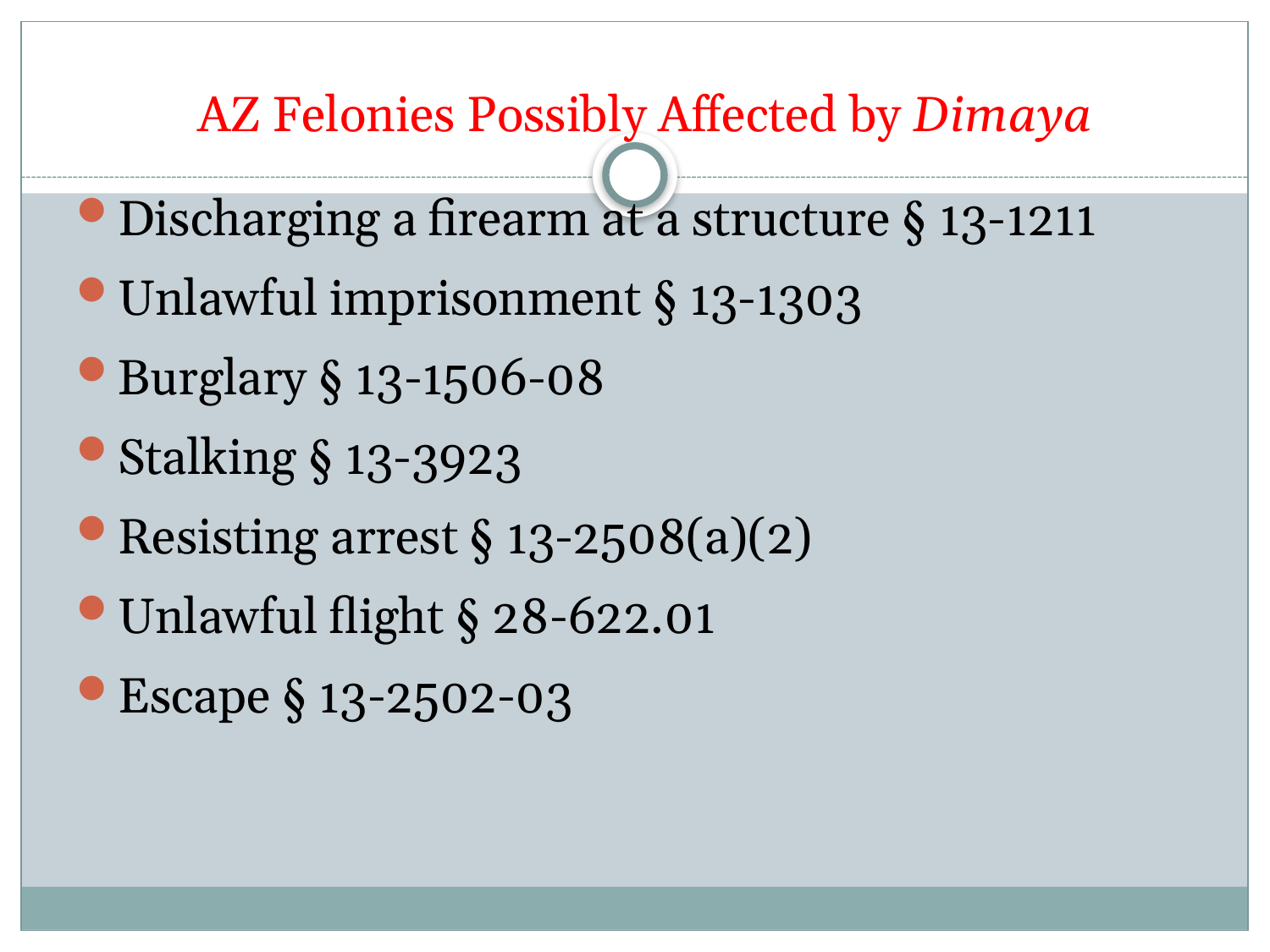

# AZ Felonies Possibly Affected by Dimaya
Discharging a firearm at a structure § 13-1211
Unlawful imprisonment § 13-1303
Burglary § 13-1506-08
Stalking § 13-3923
Resisting arrest § 13-2508(a)(2)
Unlawful flight § 28-622.01
Escape § 13-2502-03